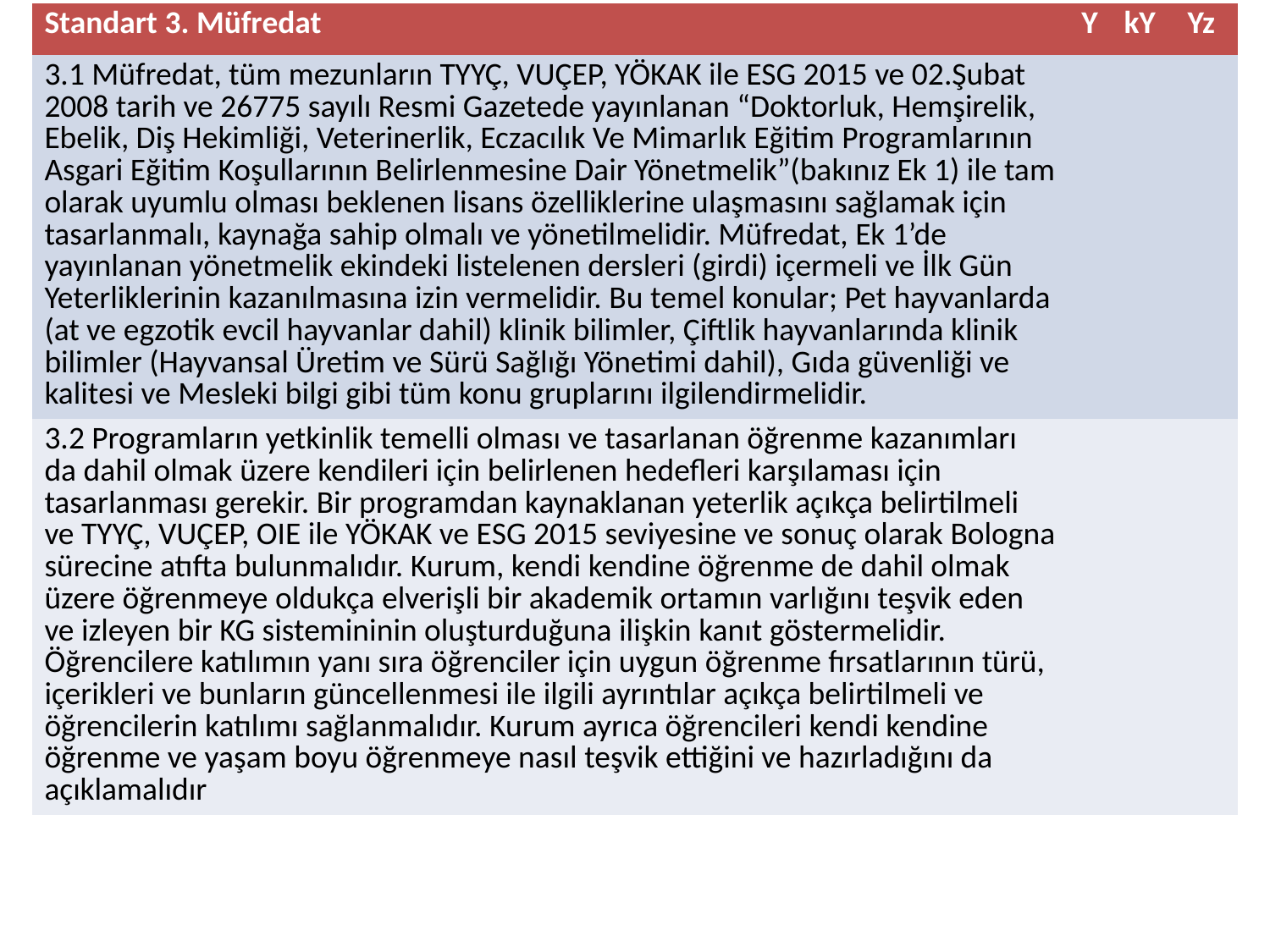

| Standart 3. Müfredat | Y | kY | Yz |
| --- | --- | --- | --- |
| 3.1 Müfredat, tüm mezunların TYYÇ, VUÇEP, YÖKAK ile ESG 2015 ve 02.Şubat 2008 tarih ve 26775 sayılı Resmi Gazetede yayınlanan “Doktorluk, Hemşirelik, Ebelik, Diş Hekimliği, Veterinerlik, Eczacılık Ve Mimarlık Eğitim Programlarının Asgari Eğitim Koşullarının Belirlenmesine Dair Yönetmelik”(bakınız Ek 1) ile tam olarak uyumlu olması beklenen lisans özelliklerine ulaşmasını sağlamak için tasarlanmalı, kaynağa sahip olmalı ve yönetilmelidir. Müfredat, Ek 1’de yayınlanan yönetmelik ekindeki listelenen dersleri (girdi) içermeli ve İlk Gün Yeterliklerinin kazanılmasına izin vermelidir. Bu temel konular; Pet hayvanlarda (at ve egzotik evcil hayvanlar dahil) klinik bilimler, Çiftlik hayvanlarında klinik bilimler (Hayvansal Üretim ve Sürü Sağlığı Yönetimi dahil), Gıda güvenliği ve kalitesi ve Mesleki bilgi gibi tüm konu gruplarını ilgilendirmelidir. |  |  |  |
| 3.2 Programların yetkinlik temelli olması ve tasarlanan öğrenme kazanımları da dahil olmak üzere kendileri için belirlenen hedefleri karşılaması için tasarlanması gerekir. Bir programdan kaynaklanan yeterlik açıkça belirtilmeli ve TYYÇ, VUÇEP, OIE ile YÖKAK ve ESG 2015 seviyesine ve sonuç olarak Bologna sürecine atıfta bulunmalıdır. Kurum, kendi kendine öğrenme de dahil olmak üzere öğrenmeye oldukça elverişli bir akademik ortamın varlığını teşvik eden ve izleyen bir KG sistemininin oluşturduğuna ilişkin kanıt göstermelidir. Öğrencilere katılımın yanı sıra öğrenciler için uygun öğrenme fırsatlarının türü, içerikleri ve bunların güncellenmesi ile ilgili ayrıntılar açıkça belirtilmeli ve öğrencilerin katılımı sağlanmalıdır. Kurum ayrıca öğrencileri kendi kendine öğrenme ve yaşam boyu öğrenmeye nasıl teşvik ettiğini ve hazırladığını da açıklamalıdır |  |  |  |